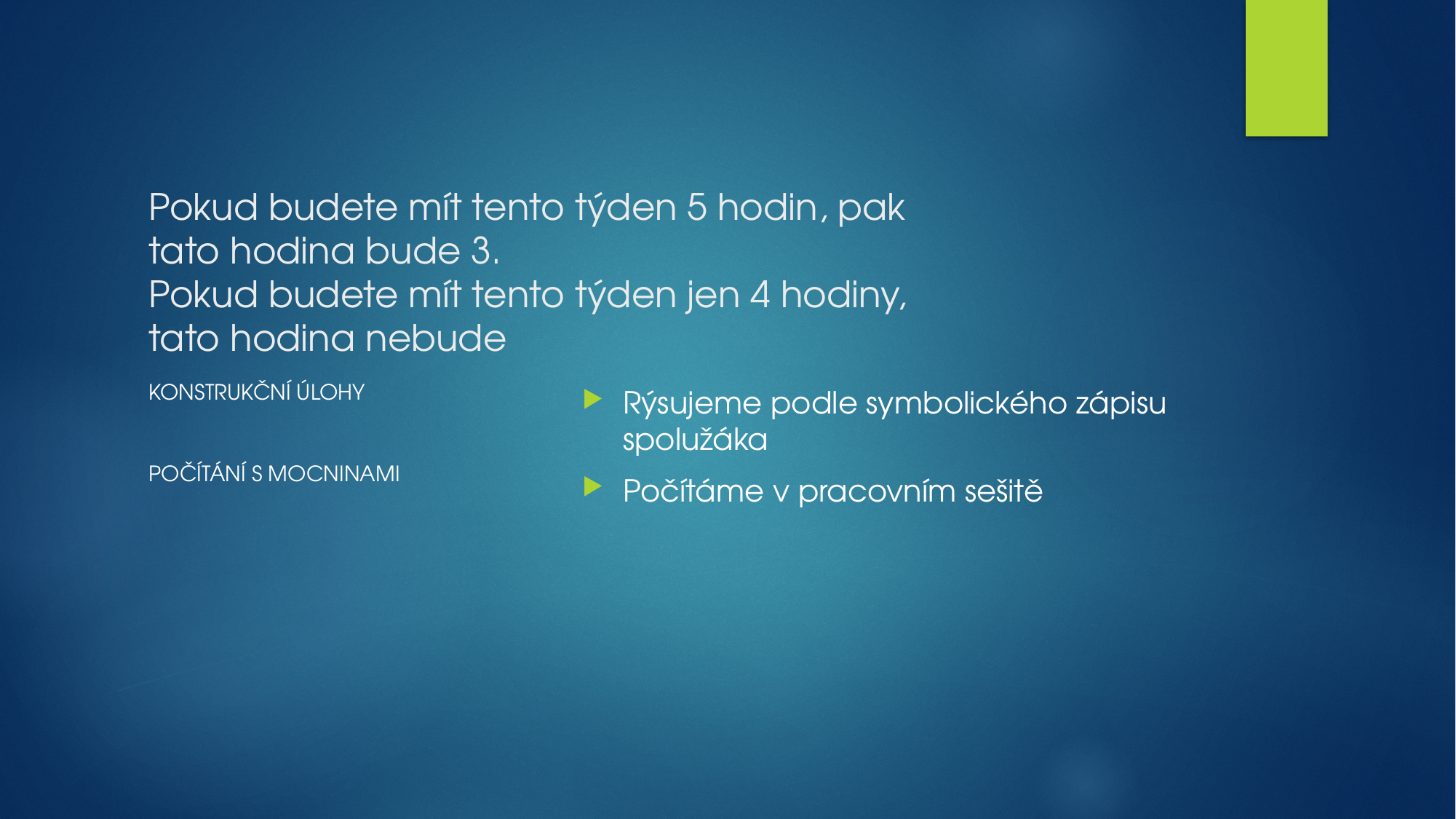

# Pokud budete mít tento týden 5 hodin, pak tato hodina bude 3. Pokud budete mít tento týden jen 4 hodiny, tato hodina nebude
Rýsujeme podle symbolického zápisu spolužáka
Počítáme v pracovním sešitě
KONSTRUKČNÍ ÚLOHY

POČÍTÁNÍ S MOCNINAMI